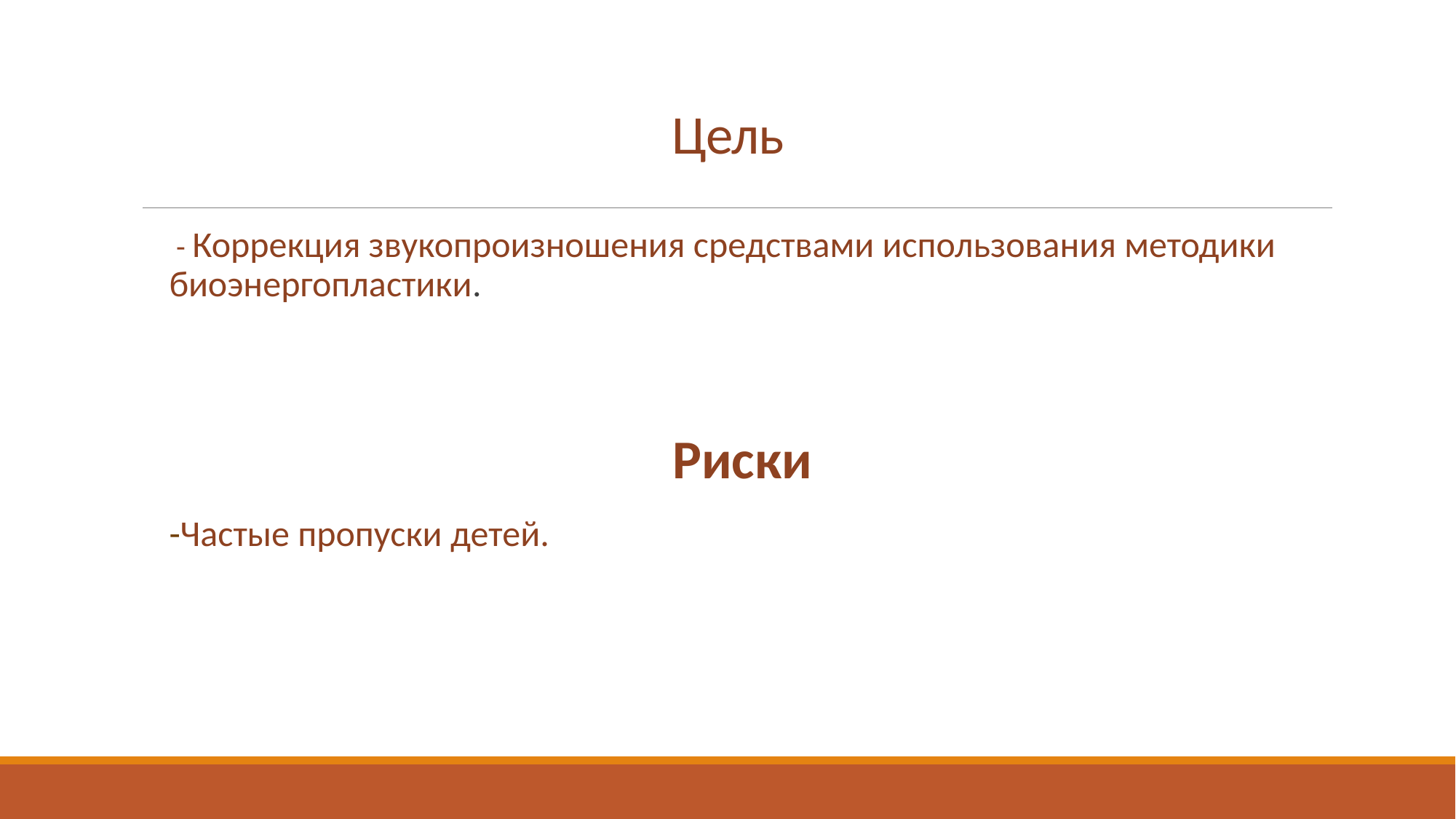

# Цель
 - Коррекция звукопроизношения средствами использования методики биоэнергопластики.

Риски
-Частые пропуски детей.